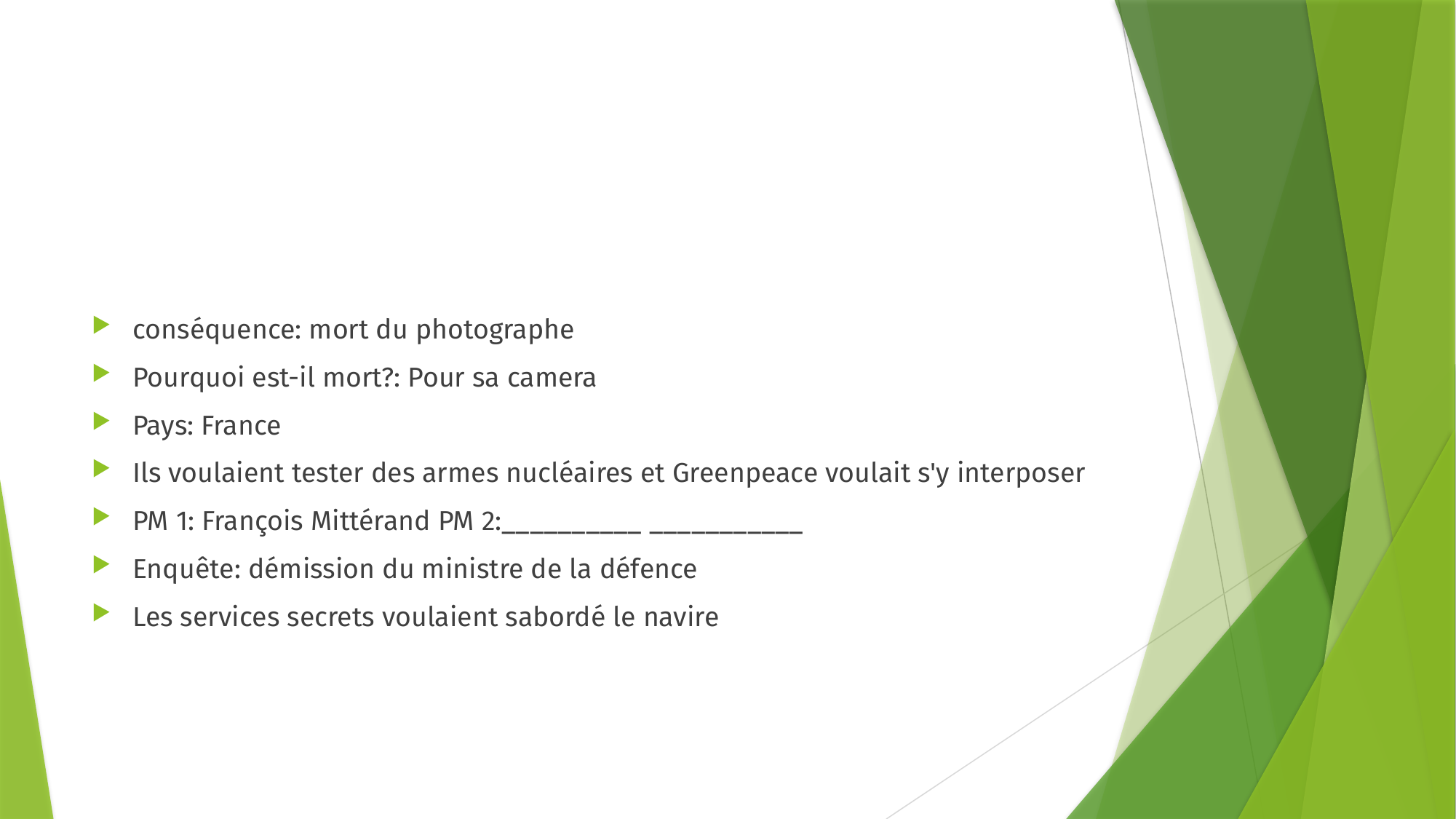

#

conséquence: mort du photographe
Pourquoi est-il mort?: Pour sa camera
Pays: France
Ils voulaient tester des armes nucléaires et Greenpeace voulait s'y interposer
PM 1: François Mittérand PM 2:__________ ___________
Enquête: démission du ministre de la défence
Les services secrets voulaient sabordé le navire